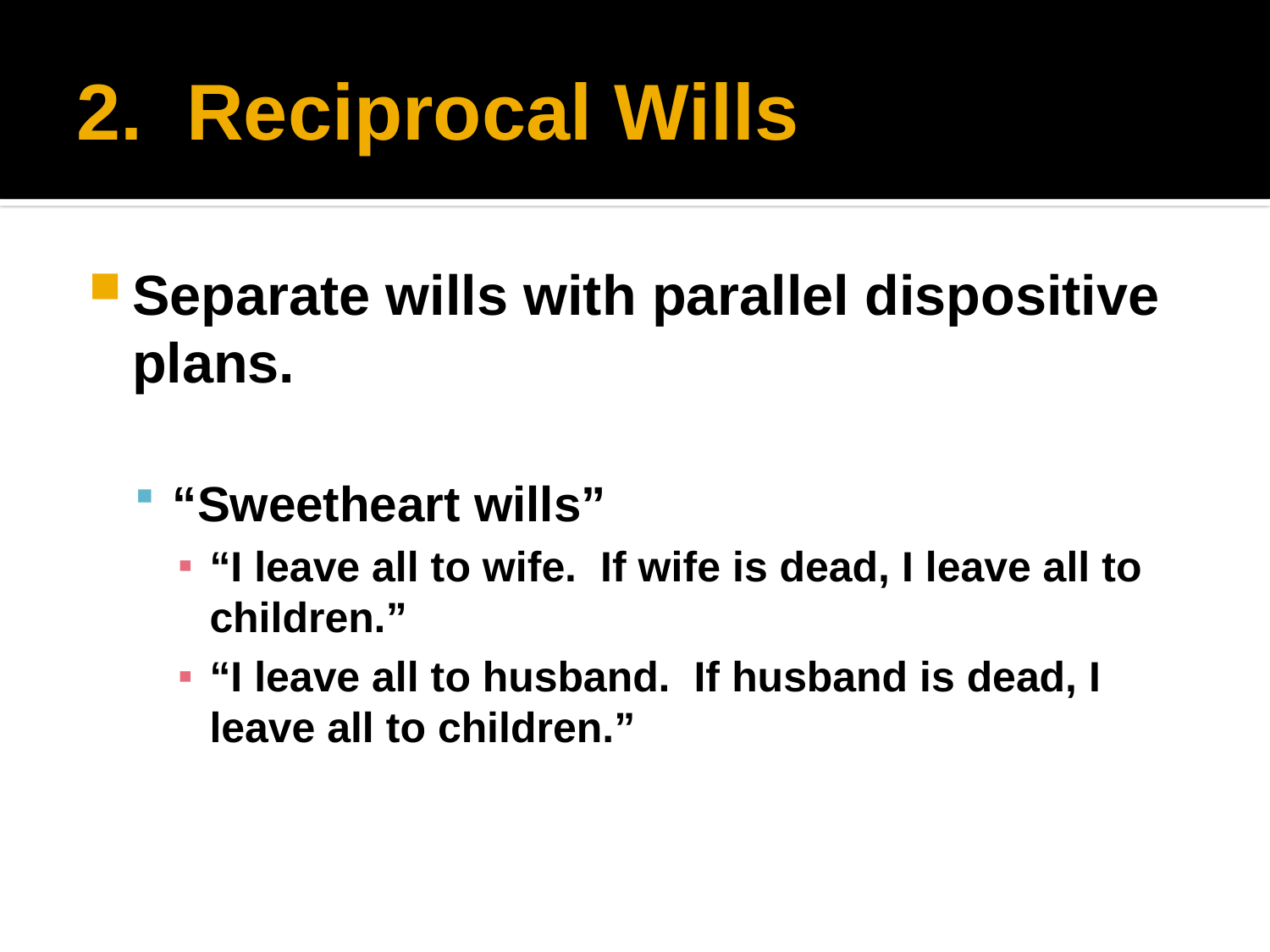

# 2.  Reciprocal Wills
Separate wills with parallel dispositive plans.

“Sweetheart wills”
“I leave all to wife.  If wife is dead, I leave all to children.”
“I leave all to husband.  If husband is dead, I leave all to children.”